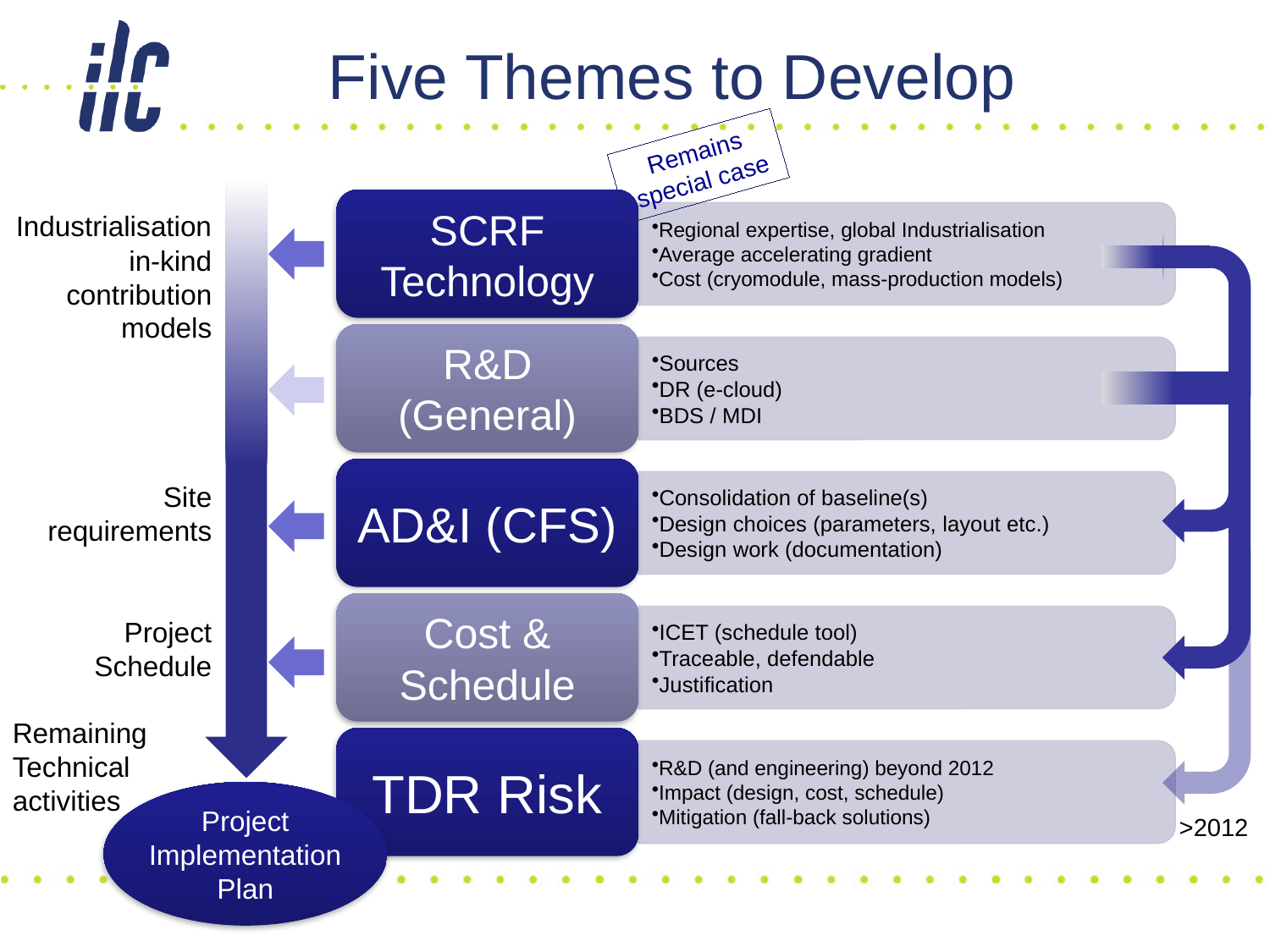

# Five Themes to Develop
Remains special case

Industrialisation
in-kind contribution models

Site requirements

Project Schedule

Remaining Technical activities

Project Implementation Plan
SCRF Technology
Regional expertise, global Industrialisation
Average accelerating gradient
AD&I (CFS)
Consolidation of baseline(s)
Design choices (parameters, layout etc.)
Cost & Schedule
ICET (schedule tool)
TDR Risk
Cost (cryomodule, mass-production models)
Design work (documentation)
Justification
R&D (and engineering) beyond 2012
Impact (design, cost, schedule)
Mitigation (fall-back solutions)
Traceable, defendable
R&D
(General)
Sources
DR (e-cloud)
BDS / MDI

>2012